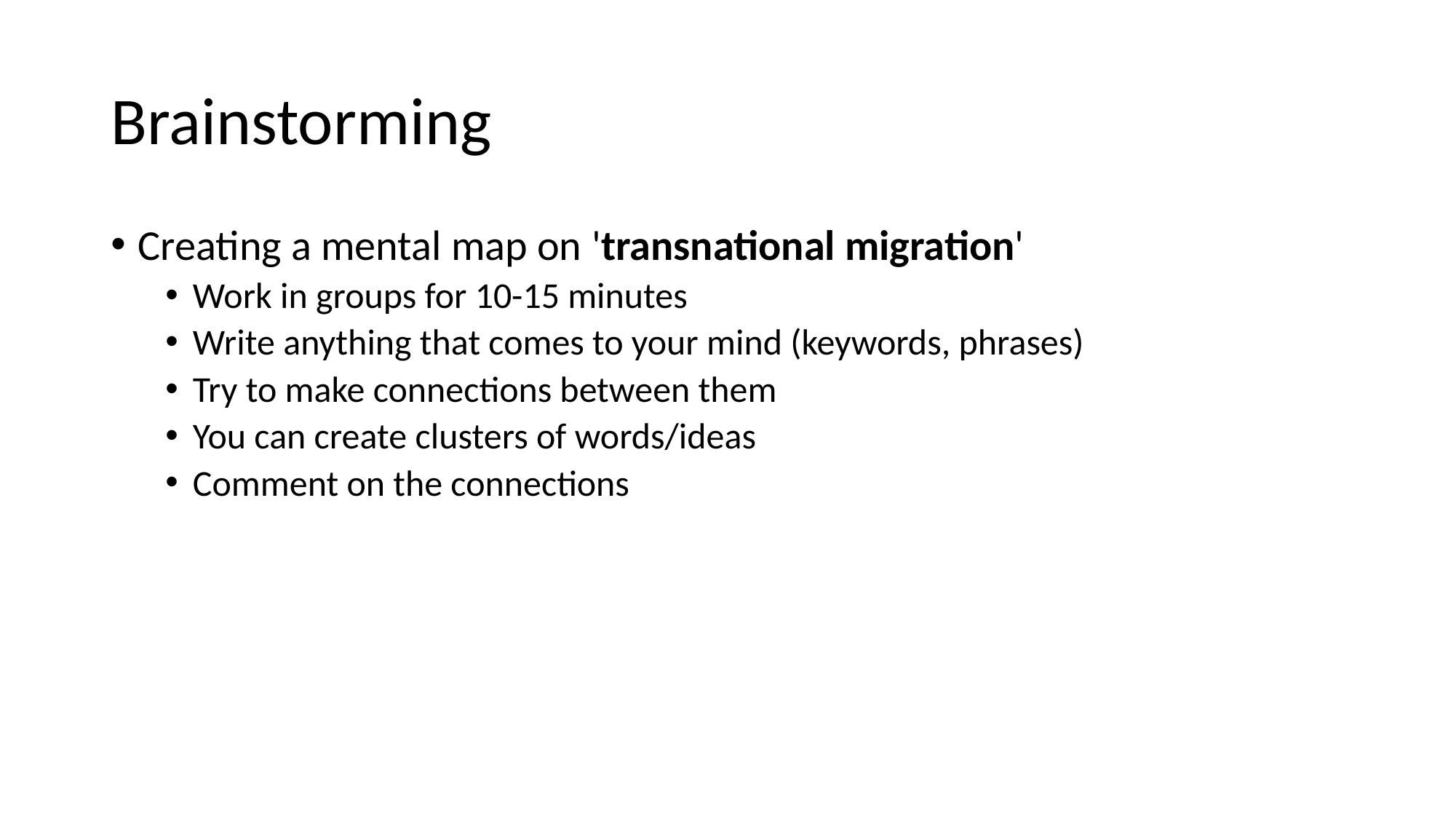

# Brainstorming
Creating a mental map on 'transnational migration'
Work in groups for 10-15 minutes
Write anything that comes to your mind (keywords, phrases)
Try to make connections between them
You can create clusters of words/ideas
Comment on the connections